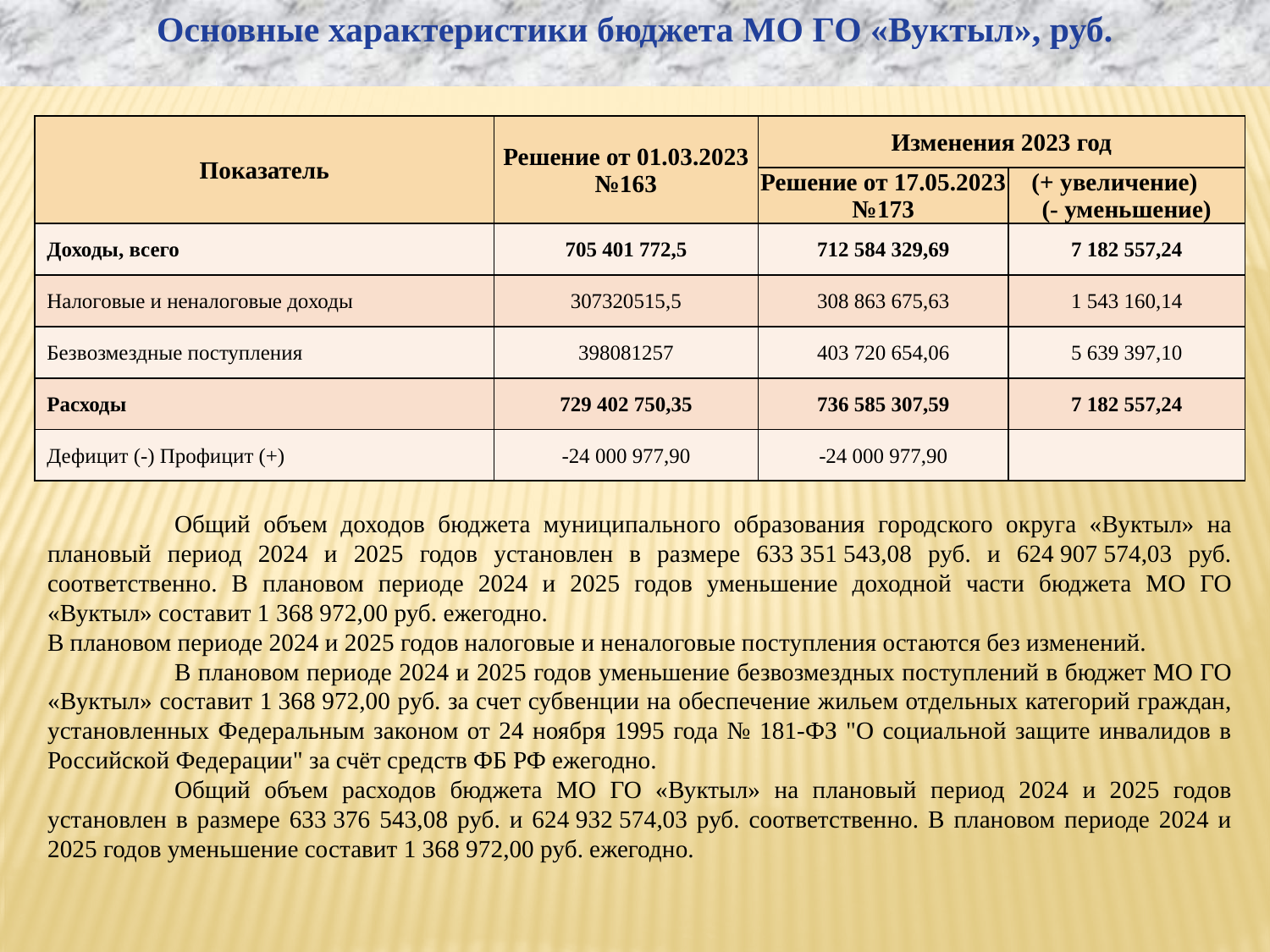

Основные характеристики бюджета МО ГО «Вуктыл», руб.
| Показатель | Решение от 01.03.2023 №163 | Изменения 2023 год |  |
| --- | --- | --- | --- |
|  |  | Решение от 17.05.2023 №173 | (+ увеличение) (- уменьшение) |
| Доходы, всего | 705 401 772,5 | 712 584 329,69 | 7 182 557,24 |
| Налоговые и неналоговые доходы | 307320515,5 | 308 863 675,63 | 1 543 160,14 |
| Безвозмездные поступления | 398081257 | 403 720 654,06 | 5 639 397,10 |
| Расходы | 729 402 750,35 | 736 585 307,59 | 7 182 557,24 |
| Дефицит (-) Профицит (+) | -24 000 977,90 | -24 000 977,90 |  |
	Общий объем доходов бюджета муниципального образования городского округа «Вуктыл» на плановый период 2024 и 2025 годов установлен в размере 633 351 543,08 руб. и 624 907 574,03 руб. соответственно. В плановом периоде 2024 и 2025 годов уменьшение доходной части бюджета МО ГО «Вуктыл» составит 1 368 972,00 руб. ежегодно.
В плановом периоде 2024 и 2025 годов налоговые и неналоговые поступления остаются без изменений.
	В плановом периоде 2024 и 2025 годов уменьшение безвозмездных поступлений в бюджет МО ГО «Вуктыл» составит 1 368 972,00 руб. за счет субвенции на обеспечение жильем отдельных категорий граждан, установленных Федеральным законом от 24 ноября 1995 года № 181-ФЗ "О социальной защите инвалидов в Российской Федерации" за счёт средств ФБ РФ ежегодно.
	Общий объем расходов бюджета МО ГО «Вуктыл» на плановый период 2024 и 2025 годов установлен в размере 633 376 543,08 руб. и 624 932 574,03 руб. соответственно. В плановом периоде 2024 и 2025 годов уменьшение составит 1 368 972,00 руб. ежегодно.